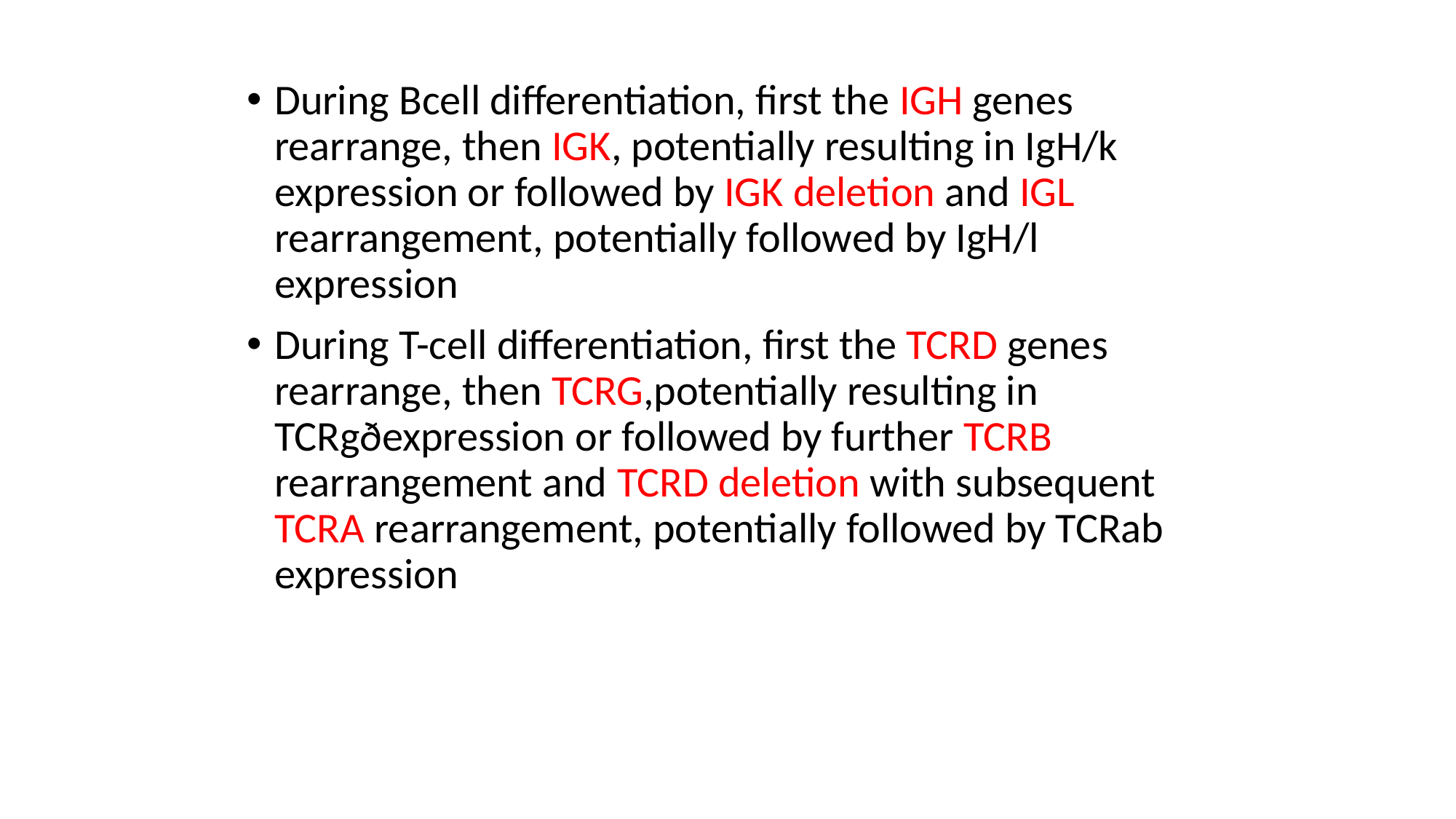

During Bcell differentiation, first the IGH genes rearrange, then IGK, potentially resulting in IgH/k expression or followed by IGK deletion and IGL rearrangement, potentially followed by IgH/l expression
During T-cell differentiation, first the TCRD genes rearrange, then TCRG,potentially resulting in TCRgðexpression or followed by further TCRB rearrangement and TCRD deletion with subsequent TCRA rearrangement, potentially followed by TCRab expression